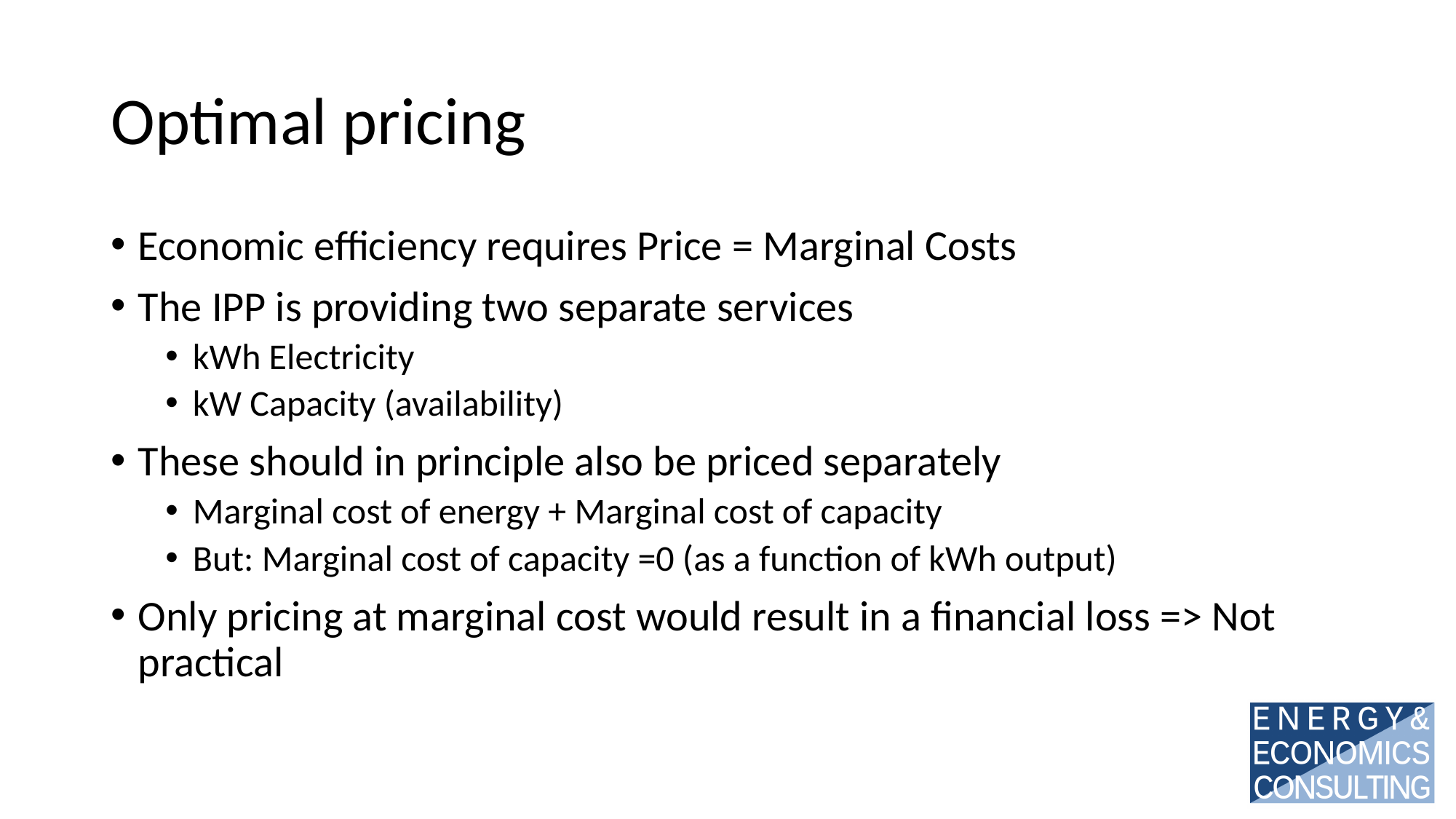

# Optimal pricing
Economic efficiency requires Price = Marginal Costs
The IPP is providing two separate services
kWh Electricity
kW Capacity (availability)
These should in principle also be priced separately
Marginal cost of energy + Marginal cost of capacity
But: Marginal cost of capacity =0 (as a function of kWh output)
Only pricing at marginal cost would result in a financial loss => Not practical